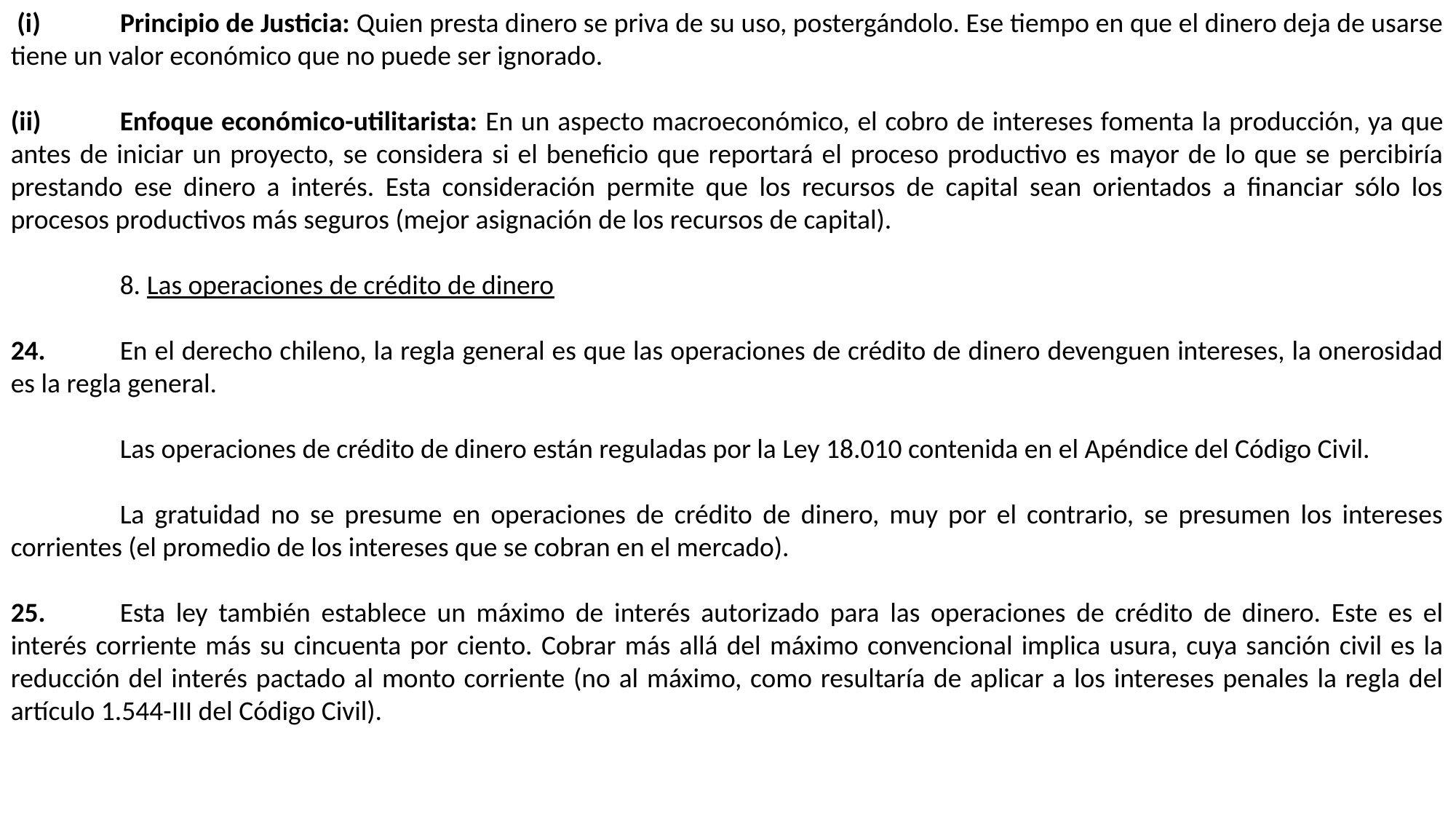

(i) 	Principio de Justicia: Quien presta dinero se priva de su uso, postergándolo. Ese tiempo en que el dinero deja de usarse tiene un valor económico que no puede ser ignorado.

(ii)	Enfoque económico-utilitarista: En un aspecto macroeconómico, el cobro de intereses fomenta la producción, ya que antes de iniciar un proyecto, se considera si el beneficio que reportará el proceso productivo es mayor de lo que se percibiría prestando ese dinero a interés. Esta consideración permite que los recursos de capital sean orientados a financiar sólo los procesos productivos más seguros (mejor asignación de los recursos de capital).

	8. Las operaciones de crédito de dinero

24.	En el derecho chileno, la regla general es que las operaciones de crédito de dinero devenguen intereses, la onerosidad es la regla general.

	Las operaciones de crédito de dinero están reguladas por la Ley 18.010 contenida en el Apéndice del Código Civil.

	La gratuidad no se presume en operaciones de crédito de dinero, muy por el contrario, se presumen los intereses corrientes (el promedio de los intereses que se cobran en el mercado).

25.	Esta ley también establece un máximo de interés autorizado para las operaciones de crédito de dinero. Este es el interés corriente más su cincuenta por ciento. Cobrar más allá del máximo convencional implica usura, cuya sanción civil es la reducción del interés pactado al monto corriente (no al máximo, como resultaría de aplicar a los intereses penales la regla del artículo 1.544-III del Código Civil).